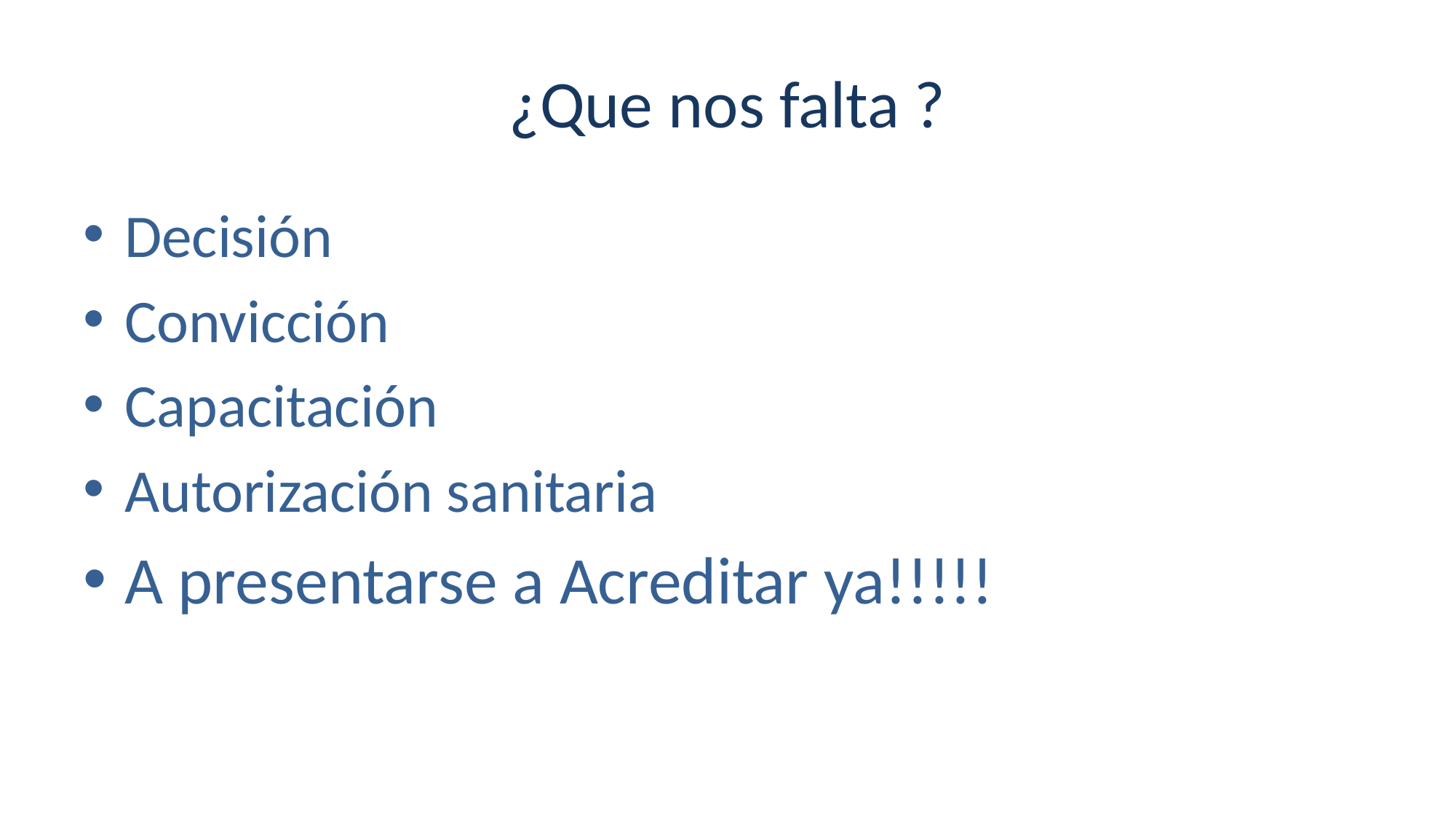

# ¿Que nos falta ?
Decisión
Convicción
Capacitación
Autorización sanitaria
A presentarse a Acreditar ya!!!!!